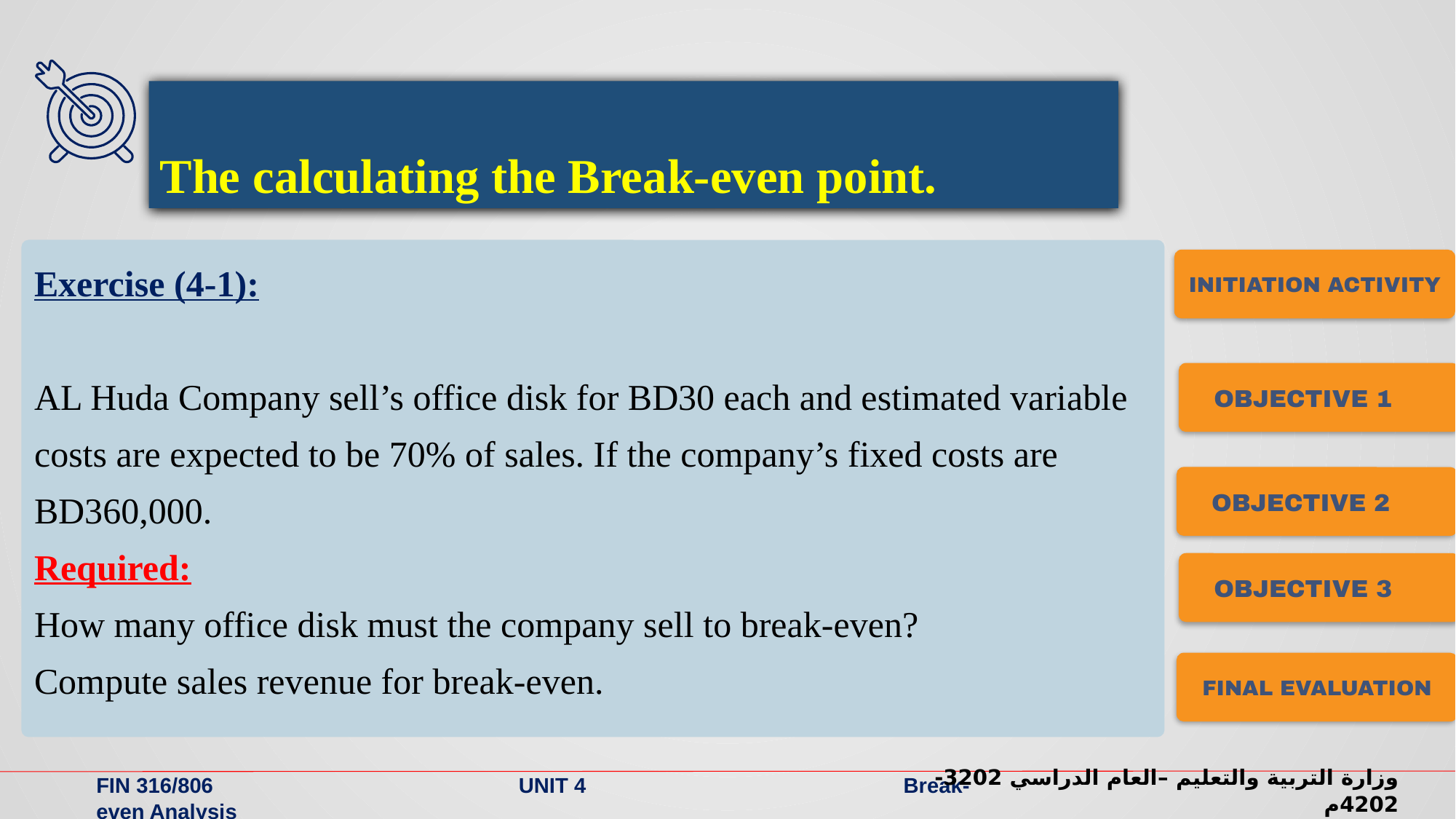

The calculating the Break-even point.
Exercise (4-1):

AL Huda Company sell’s office disk for BD30 each and estimated variable costs are expected to be 70% of sales. If the company’s fixed costs are BD360,000.
Required:
How many office disk must the company sell to break-even?
Compute sales revenue for break-even.
INITIATION ACTIVITY
OBJECTIVE 1
OBJECTIVE 2
OBJECTIVE 3
FINAL EVALUATION
وزارة التربية والتعليم –العام الدراسي 2023-2024م
FIN 316/806                                                   UNIT 4                                                     Break-even Analysis